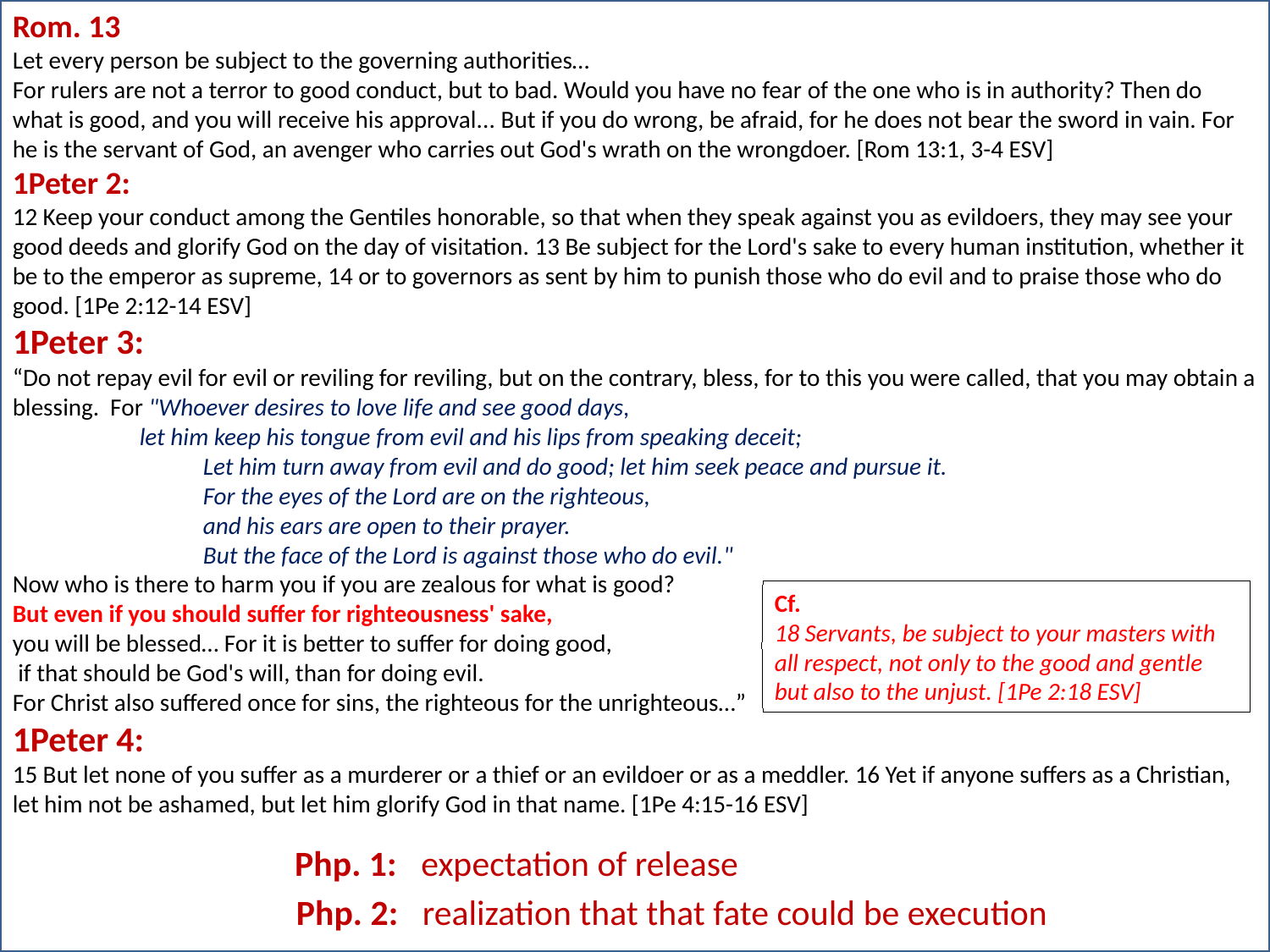

Rom. 13
Let every person be subject to the governing authorities…
For rulers are not a terror to good conduct, but to bad. Would you have no fear of the one who is in authority? Then do what is good, and you will receive his approval... But if you do wrong, be afraid, for he does not bear the sword in vain. For he is the servant of God, an avenger who carries out God's wrath on the wrongdoer. [Rom 13:1, 3-4 ESV]
1Peter 2:
12 Keep your conduct among the Gentiles honorable, so that when they speak against you as evildoers, they may see your good deeds and glorify God on the day of visitation. 13 Be subject for the Lord's sake to every human institution, whether it be to the emperor as supreme, 14 or to governors as sent by him to punish those who do evil and to praise those who do good. [1Pe 2:12-14 ESV]
1Peter 3:
“Do not repay evil for evil or reviling for reviling, but on the contrary, bless, for to this you were called, that you may obtain a blessing.  For "Whoever desires to love life and see good days,
	let him keep his tongue from evil and his lips from speaking deceit;
	Let him turn away from evil and do good; let him seek peace and pursue it.
	For the eyes of the Lord are on the righteous,
	and his ears are open to their prayer.
	But the face of the Lord is against those who do evil."
Now who is there to harm you if you are zealous for what is good?
But even if you should suffer for righteousness' sake,
you will be blessed… For it is better to suffer for doing good,
 if that should be God's will, than for doing evil.
For Christ also suffered once for sins, the righteous for the unrighteous…”
1Peter 4:
15 But let none of you suffer as a murderer or a thief or an evildoer or as a meddler. 16 Yet if anyone suffers as a Christian, let him not be ashamed, but let him glorify God in that name. [1Pe 4:15-16 ESV]
Cf.
18 Servants, be subject to your masters with all respect, not only to the good and gentle but also to the unjust. [1Pe 2:18 ESV]
Php. 1:   expectation of release
Php. 2:   realization that that fate could be execution